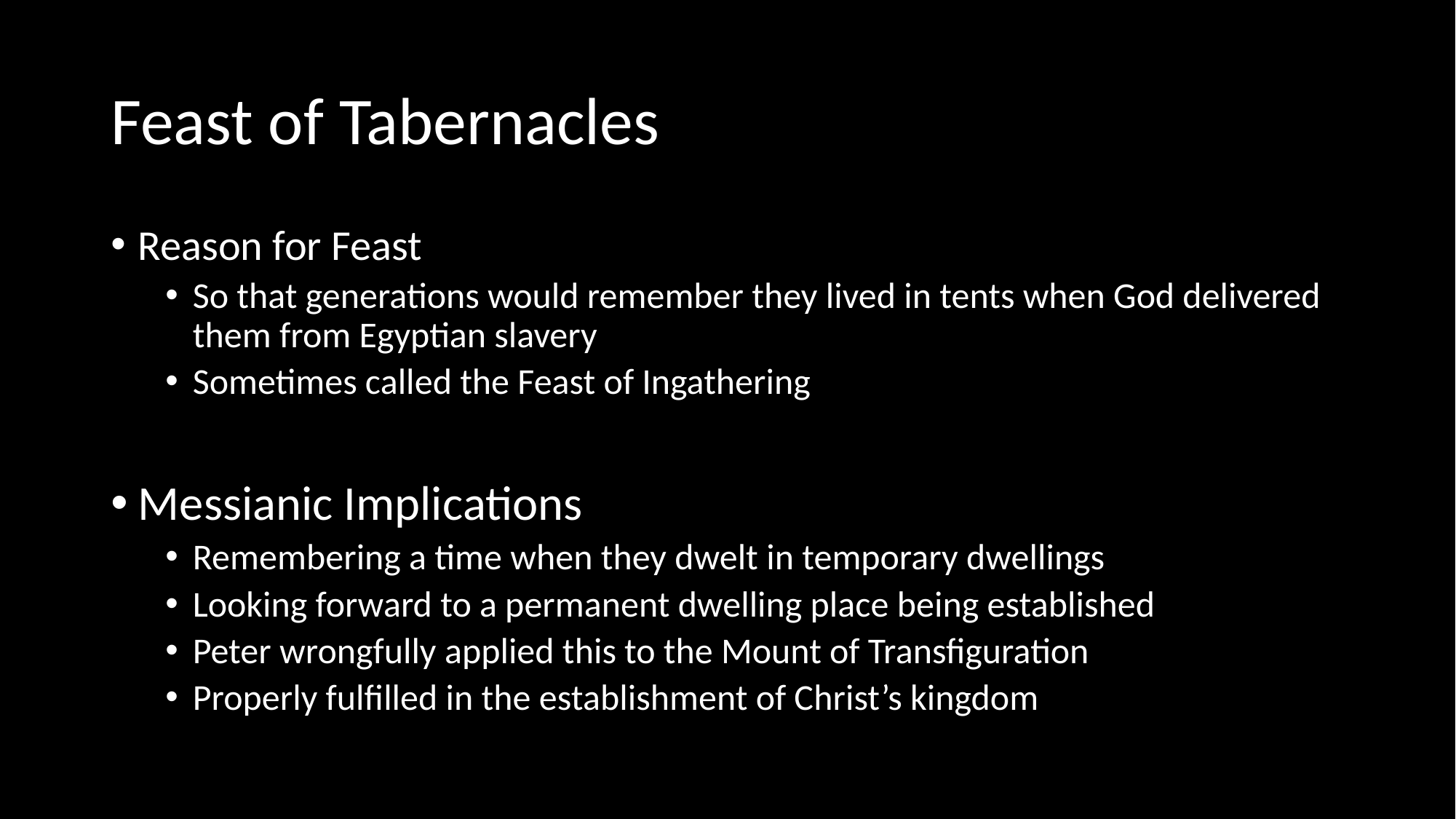

# Feast of Tabernacles
Reason for Feast
So that generations would remember they lived in tents when God delivered them from Egyptian slavery
Sometimes called the Feast of Ingathering

Messianic Implications
Remembering a time when they dwelt in temporary dwellings
Looking forward to a permanent dwelling place being established
Peter wrongfully applied this to the Mount of Transfiguration
Properly fulfilled in the establishment of Christ’s kingdom